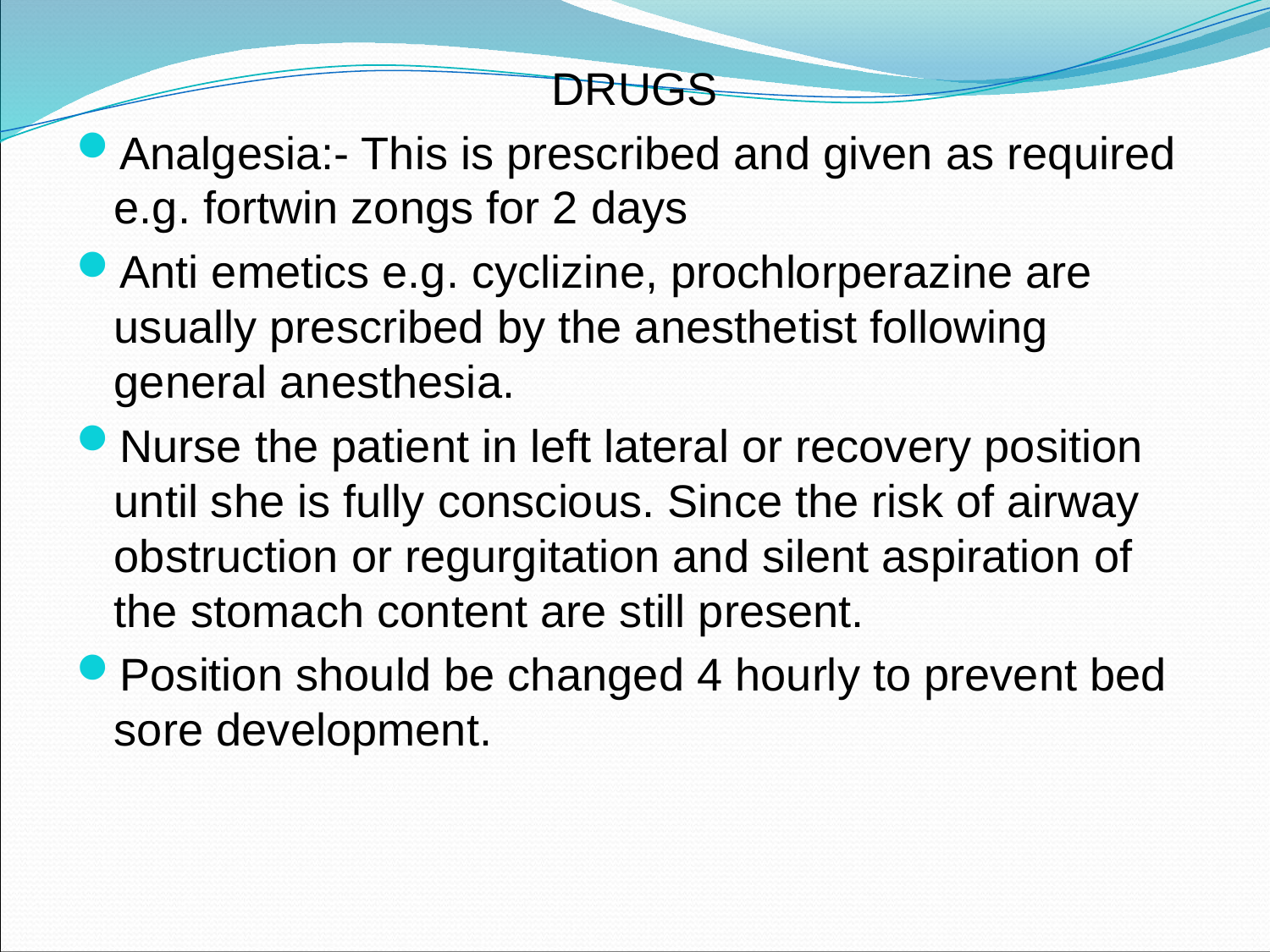

DRUGS
Analgesia:- This is prescribed and given as required e.g. fortwin zongs for 2 days
Anti emetics e.g. cyclizine, prochlorperazine are usually prescribed by the anesthetist following general anesthesia.
Nurse the patient in left lateral or recovery position until she is fully conscious. Since the risk of airway obstruction or regurgitation and silent aspiration of the stomach content are still present.
Position should be changed 4 hourly to prevent bed sore development.